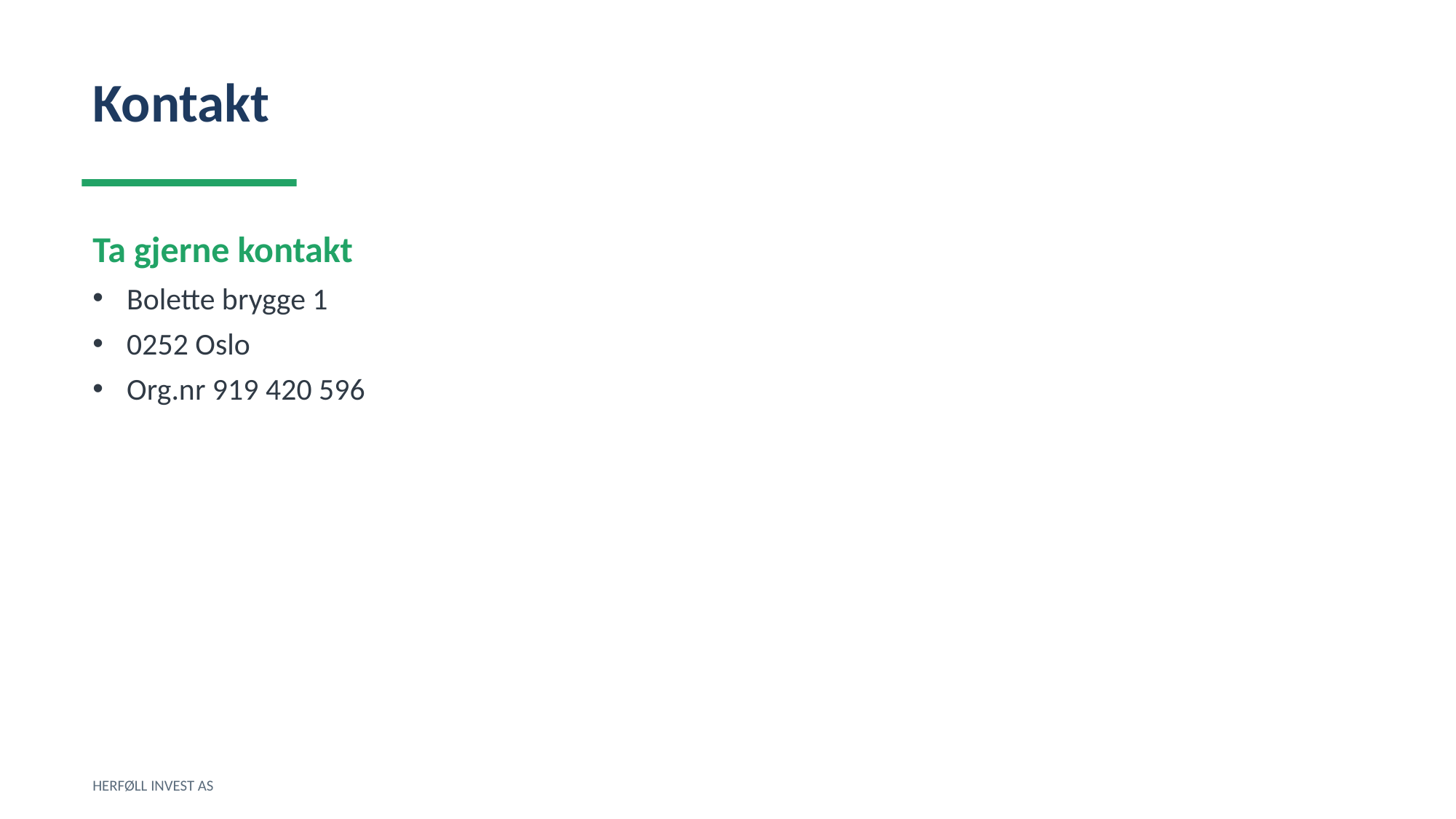

Kontakt

Ta gjerne kontakt
Bolette brygge 1
0252 Oslo
Org.nr 919 420 596
HERFØLL INVEST AS